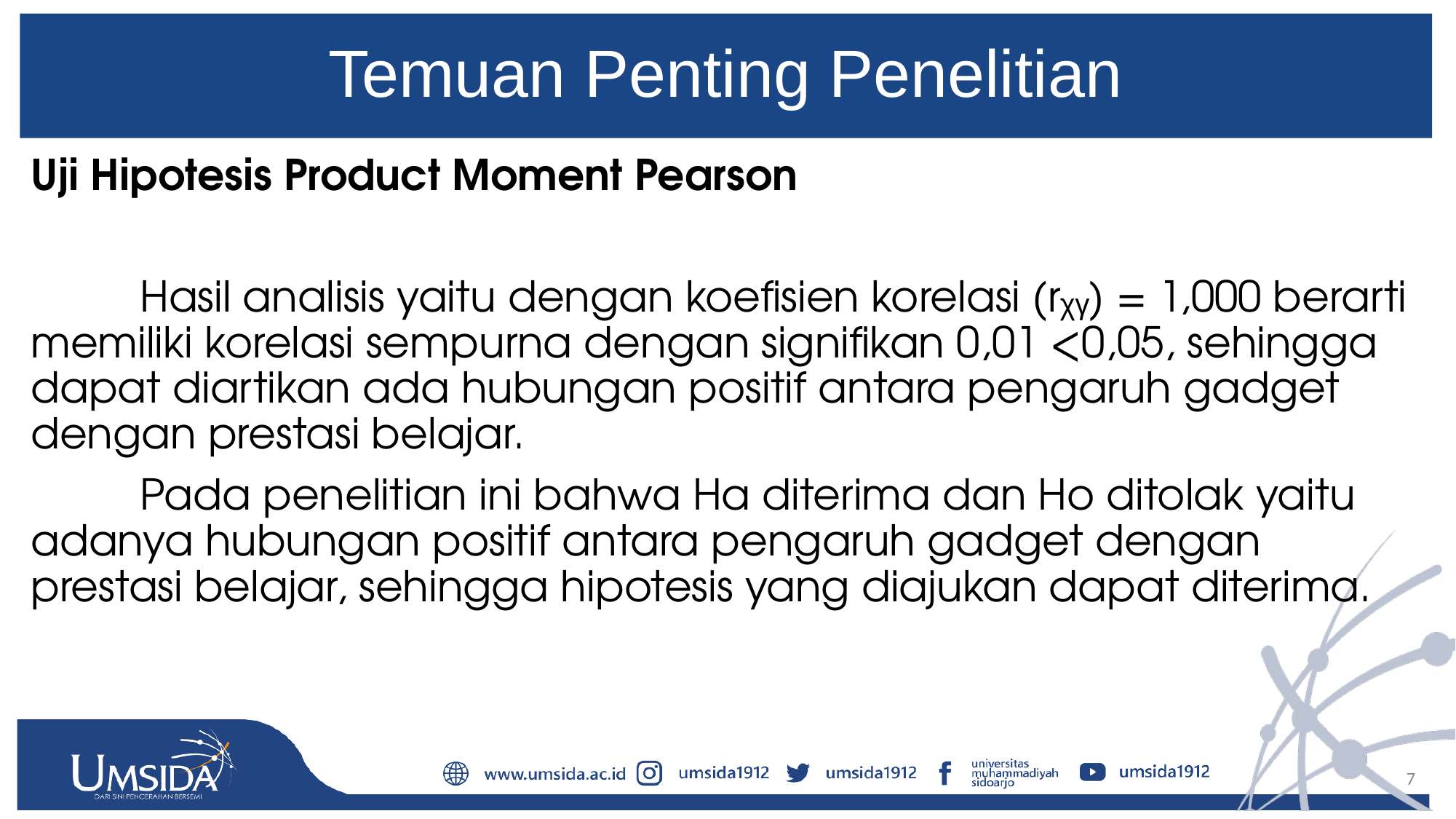

# Temuan Penting Penelitian
Uji Hipotesis Product Moment Pearson

	Hasil analisis yaitu dengan koefisien korelasi (rᵪᵧ) = 1,000 berarti memiliki korelasi sempurna dengan signifikan 0,01 <0,05, sehingga dapat diartikan ada hubungan positif antara pengaruh gadget dengan prestasi belajar.
	Pada penelitian ini bahwa Ha diterima dan Ho ditolak yaitu adanya hubungan positif antara pengaruh gadget dengan prestasi belajar, sehingga hipotesis yang diajukan dapat diterima.